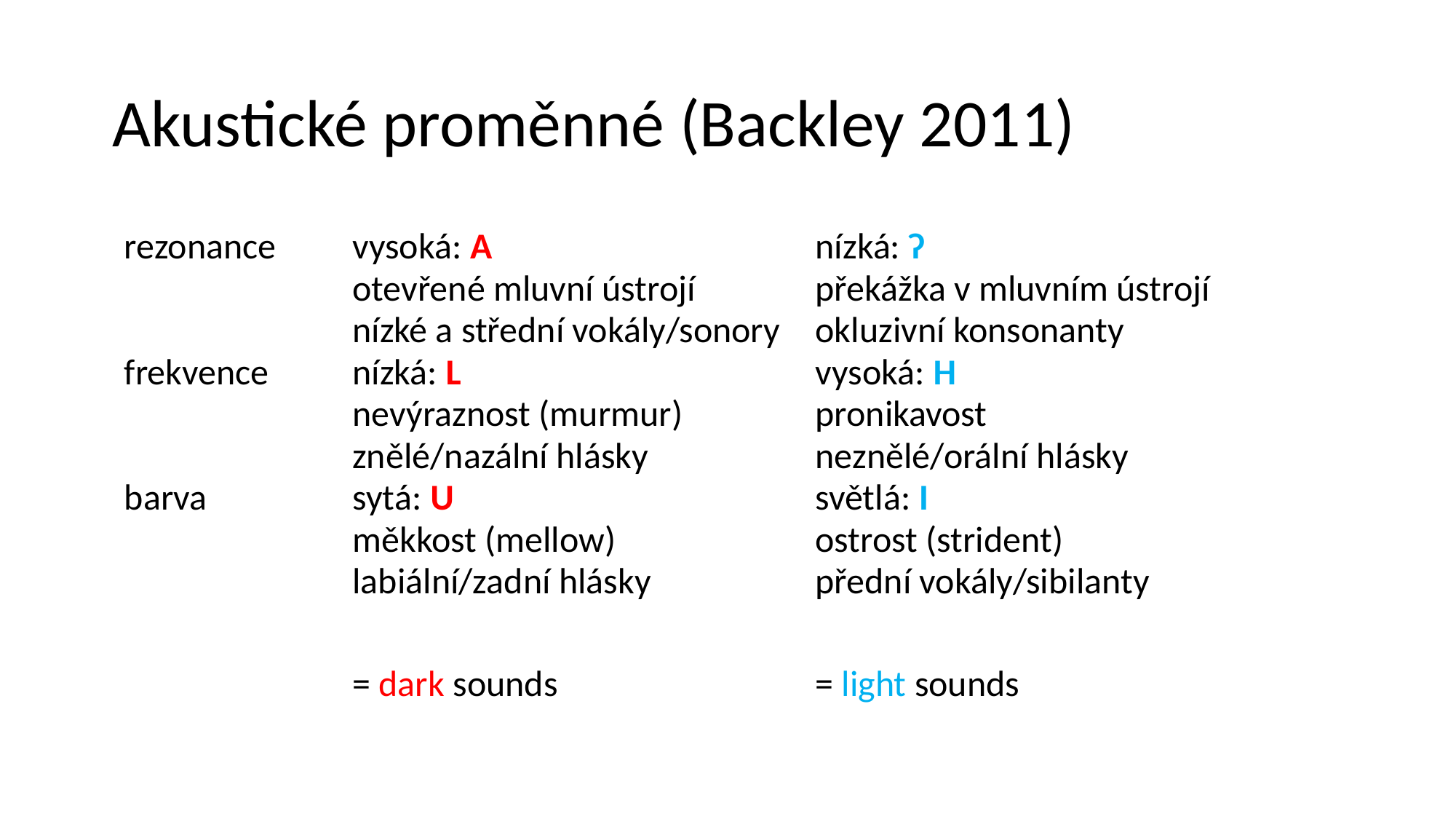

# Akustické proměnné (Backley 2011)

| rezonance | vysoká: A otevřené mluvní ústrojí nízké a střední vokály/sonory | nízká: ʔ překážka v mluvním ústrojí okluzivní konsonanty |
| --- | --- | --- |
| frekvence | nízká: L nevýraznost (murmur) znělé/nazální hlásky | vysoká: H pronikavost neznělé/orální hlásky |
| barva | sytá: U měkkost (mellow) labiální/zadní hlásky | světlá: I ostrost (strident) přední vokály/sibilanty |
|  | = dark sounds | = light sounds |